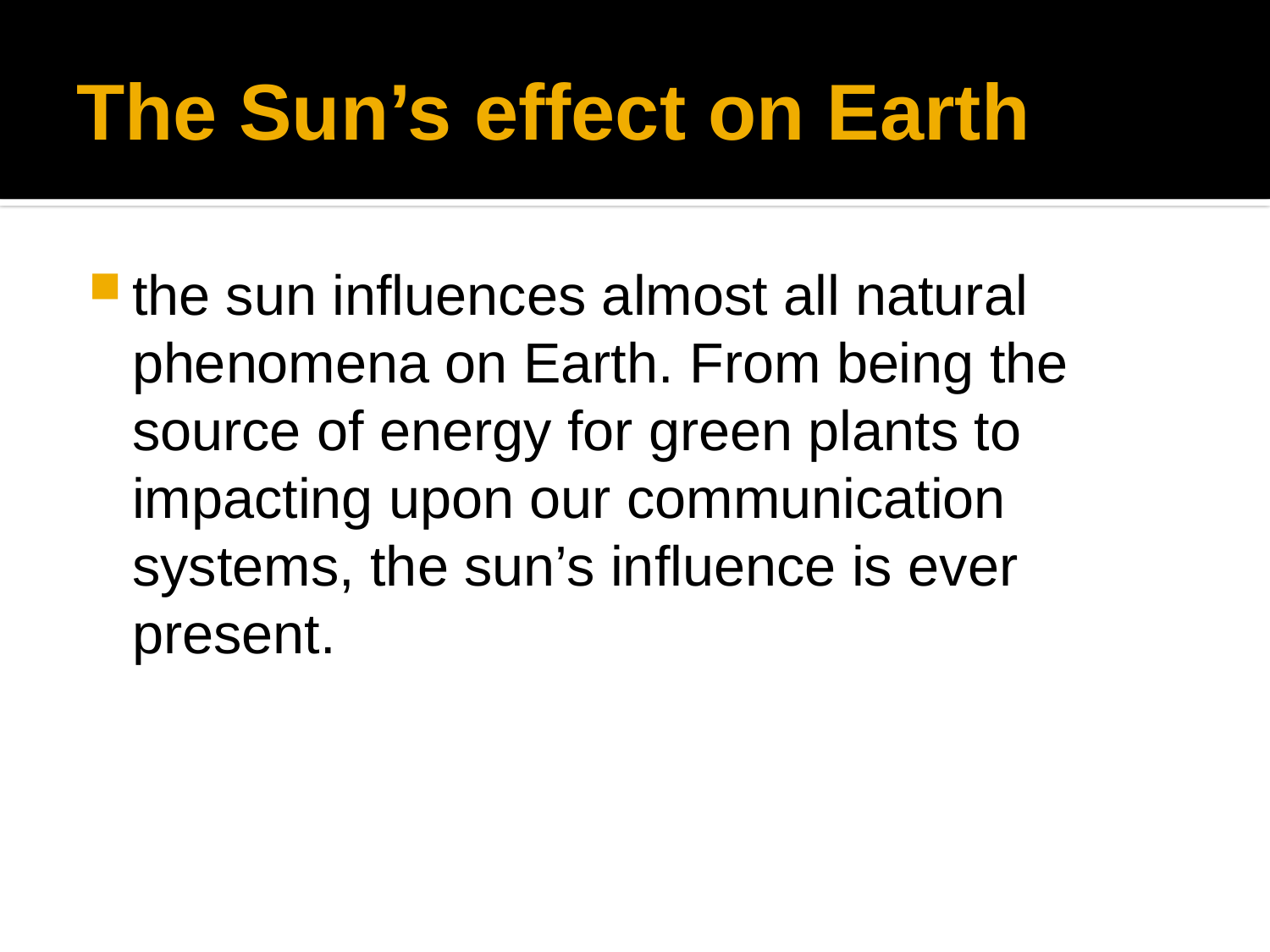

# The Sun’s effect on Earth
the sun influences almost all natural phenomena on Earth. From being the source of energy for green plants to impacting upon our communication systems, the sun’s influence is ever present.